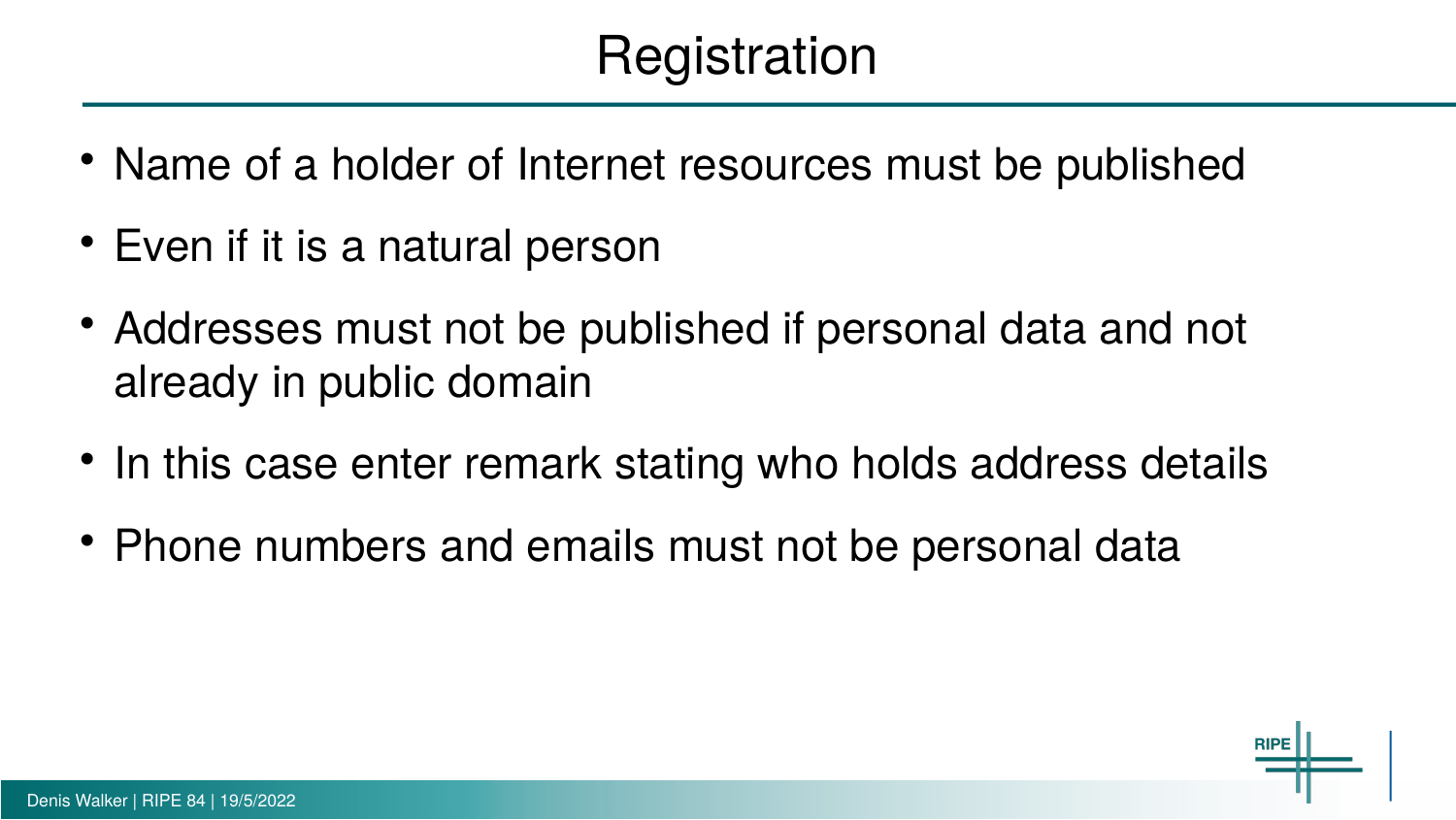

Registration
Name of a holder of Internet resources must be published
Even if it is a natural person
Addresses must not be published if personal data and not already in public domain
In this case enter remark stating who holds address details
Phone numbers and emails must not be personal data